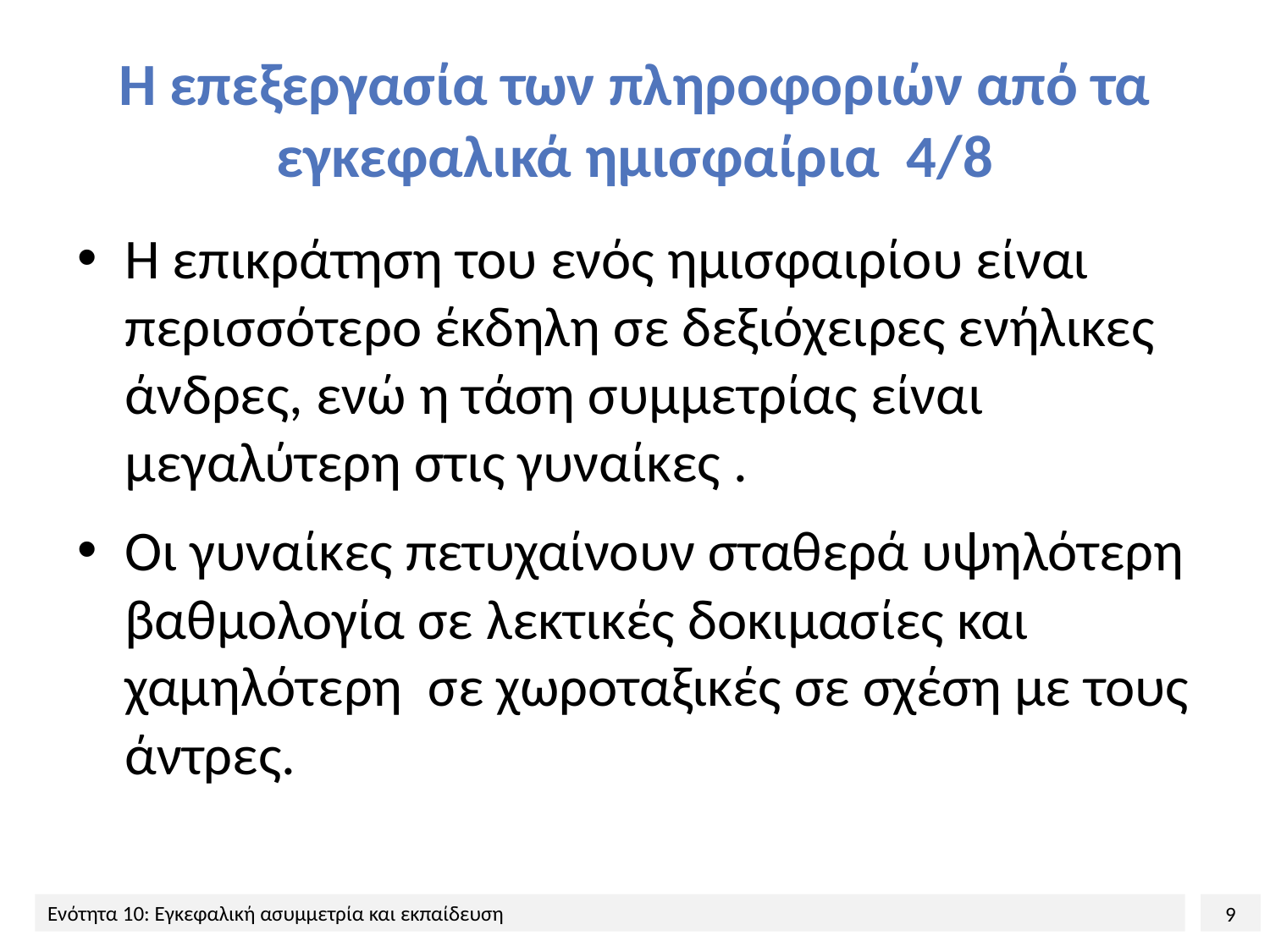

# Η επεξεργασία των πληροφοριών από τα εγκεφαλικά ημισφαίρια  4/8
Η επικράτηση του ενός ημισφαιρίου είναι περισσότερο έκδηλη σε δεξιόχειρες ενήλικες άνδρες, ενώ η τάση συμμετρίας είναι μεγαλύτερη στις γυναίκες .
Οι γυναίκες πετυχαίνουν σταθερά υψηλότερη βαθμολογία σε λεκτικές δοκιμασίες και         χαμηλότερη  σε χωρoταξικές σε σχέση με τους άντρες.